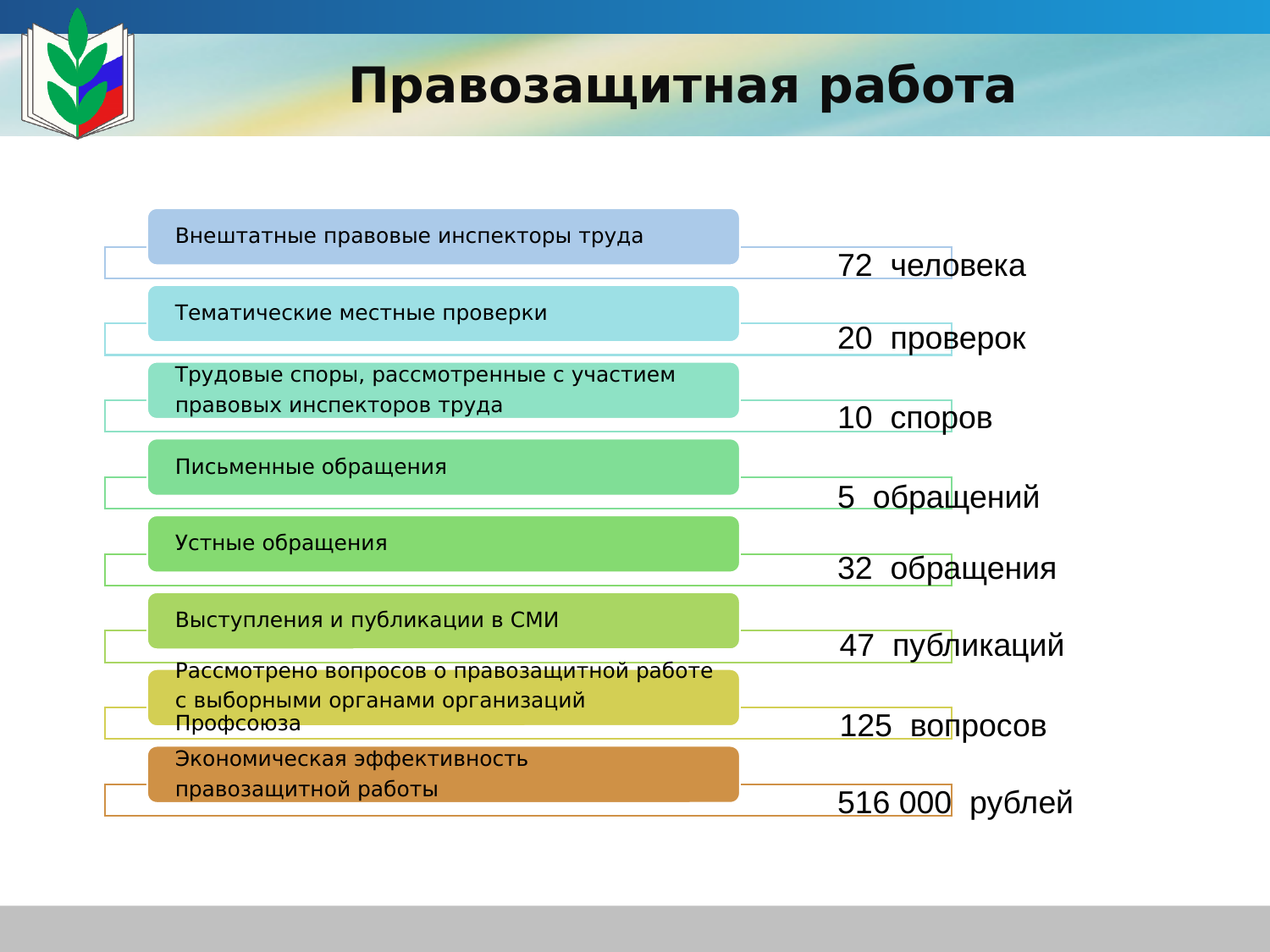

# Правозащитная работа
Внештатные правовые инспекторы труда
Тематические местные проверки
Трудовые споры, рассмотренные с участием
правовых инспекторов труда
Письменные обращения
Устные обращения
Выступления и публикации в СМИ
Рассмотрено вопросов о правозащитной работе
с выборными органами организаций Профсоюза
Экономическая эффективность
правозащитной работы
72  человека
20  проверок
10  споров
5  обращений
32  обращения
47  публикаций
125  вопросов
516 000  рублей